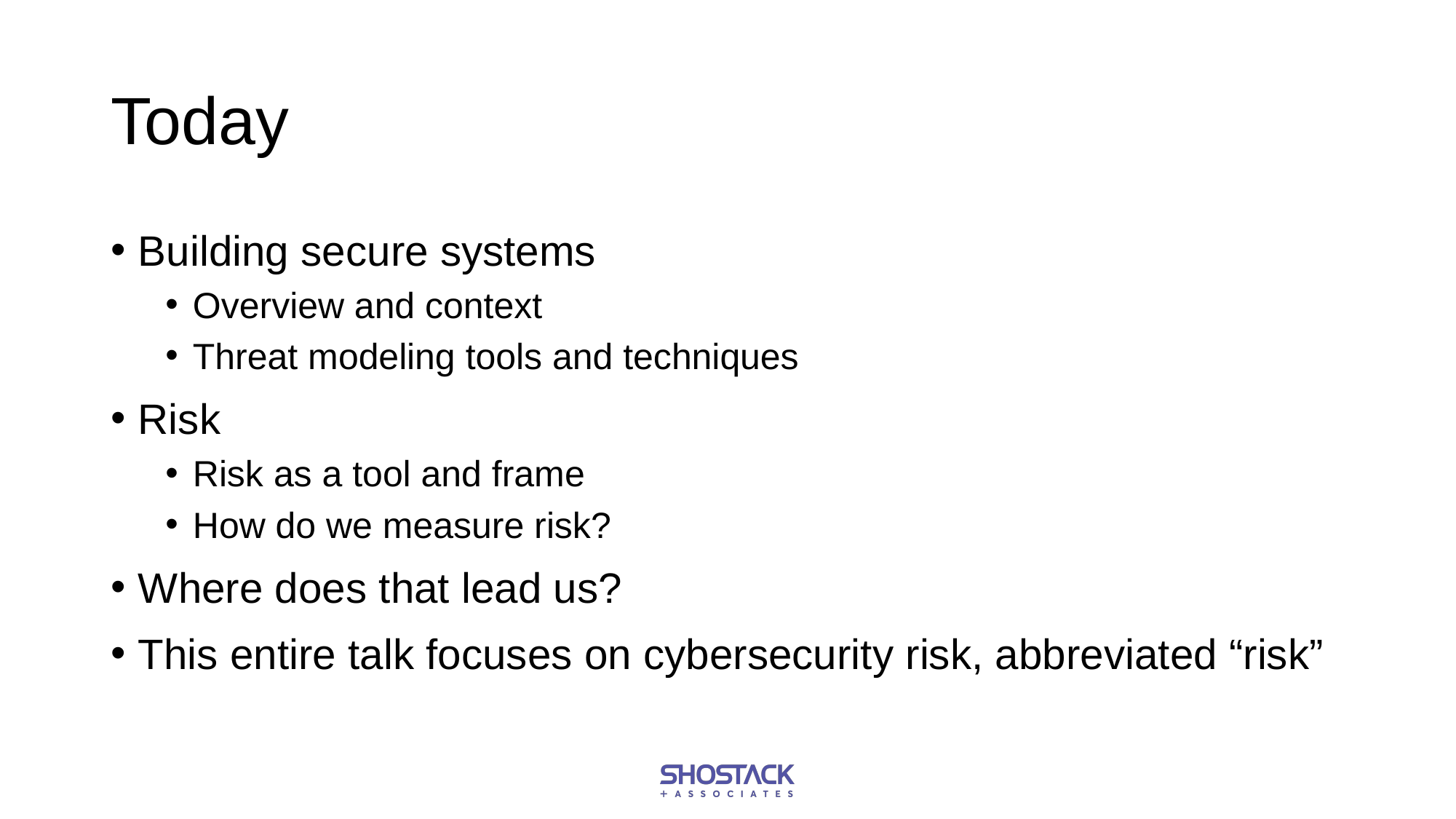

# Today
Building secure systems
Overview and context
Threat modeling tools and techniques
Risk
Risk as a tool and frame
How do we measure risk?
Where does that lead us?
This entire talk focuses on cybersecurity risk, abbreviated “risk”